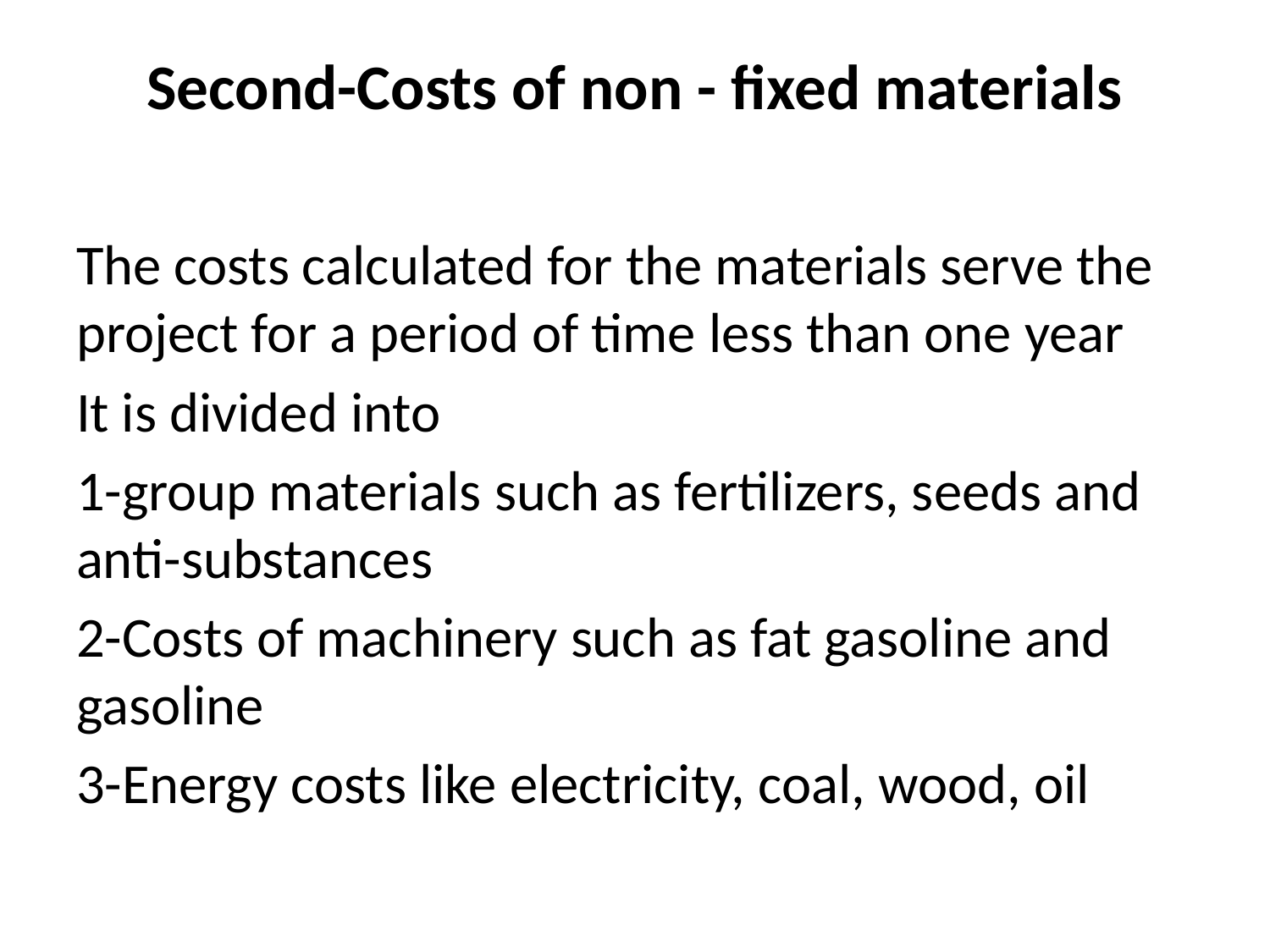

# Second-Costs of non - fixed materials
The costs calculated for the materials serve the project for a period of time less than one year
It is divided into
1-group materials such as fertilizers, seeds and anti-substances
2-Costs of machinery such as fat gasoline and gasoline
3-Energy costs like electricity, coal, wood, oil